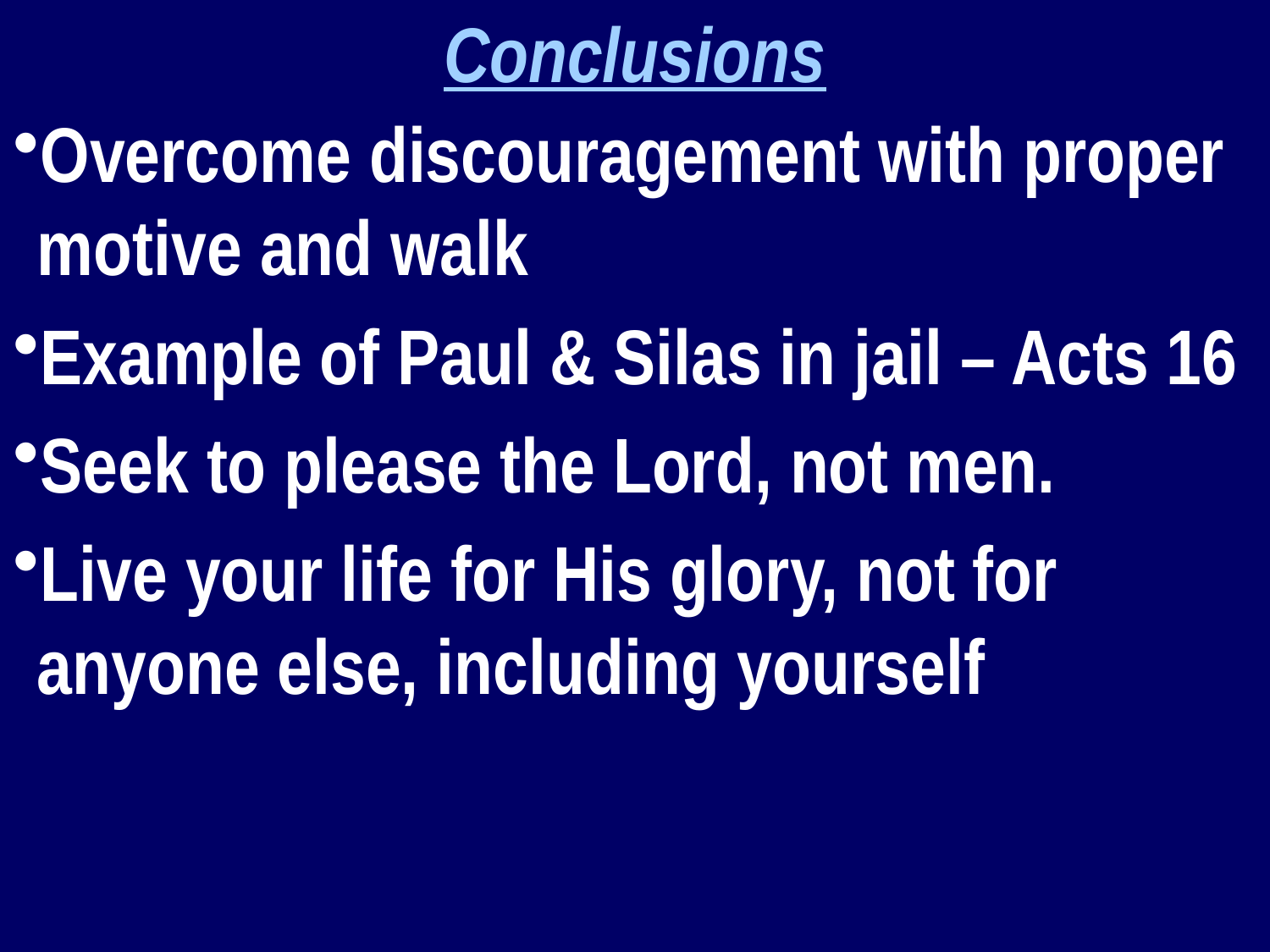

Conclusions
Overcome discouragement with proper motive and walk
Example of Paul & Silas in jail – Acts 16
Seek to please the Lord, not men.
Live your life for His glory, not for anyone else, including yourself